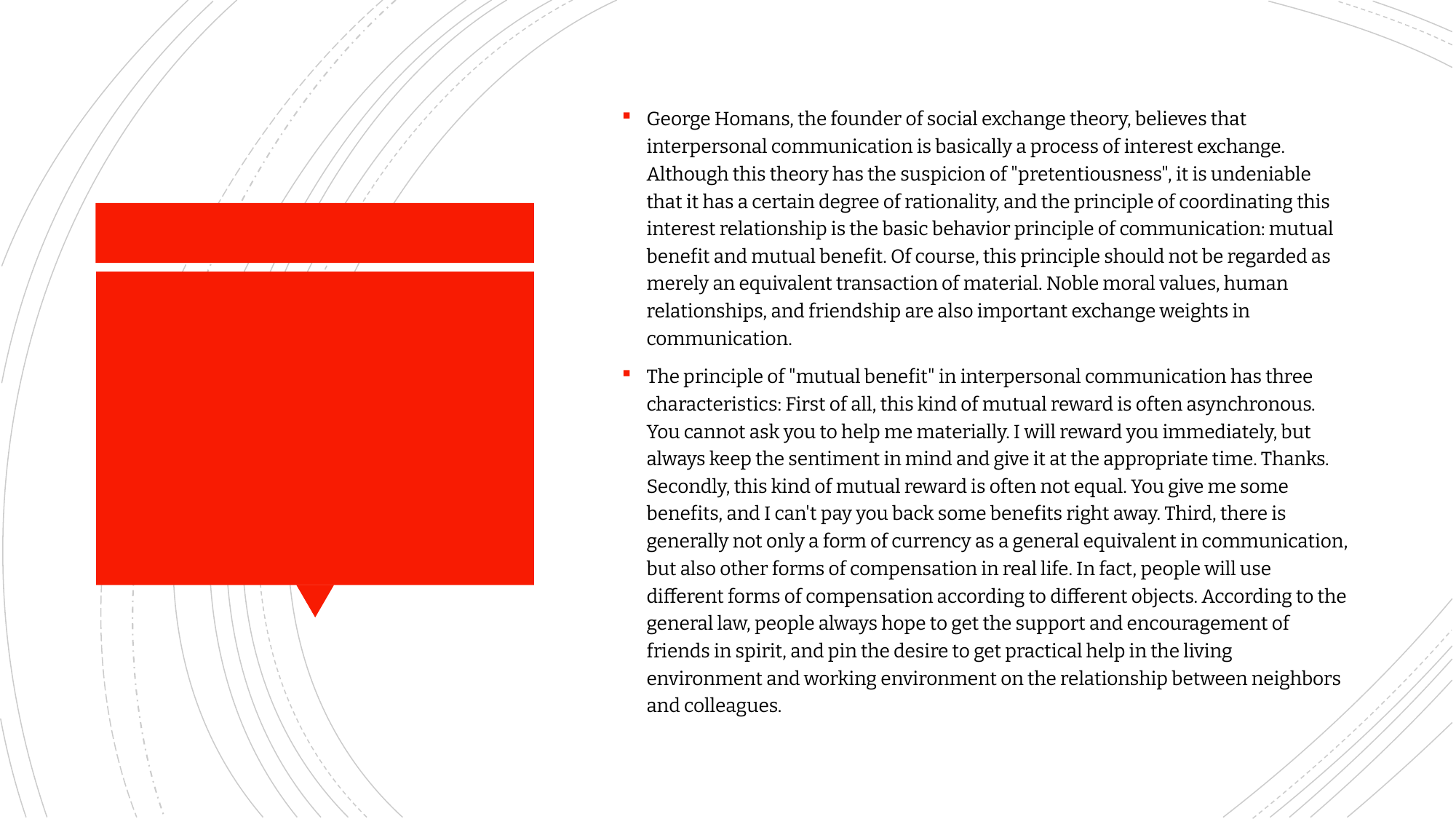

George Homans, the founder of social exchange theory, believes that interpersonal communication is basically a process of interest exchange. Although this theory has the suspicion of "pretentiousness", it is undeniable that it has a certain degree of rationality, and the principle of coordinating this interest relationship is the basic behavior principle of communication: mutual benefit and mutual benefit. Of course, this principle should not be regarded as merely an equivalent transaction of material. Noble moral values, human relationships, and friendship are also important exchange weights in communication.
The principle of "mutual benefit" in interpersonal communication has three characteristics: First of all, this kind of mutual reward is often asynchronous. You cannot ask you to help me materially. I will reward you immediately, but always keep the sentiment in mind and give it at the appropriate time. Thanks. Secondly, this kind of mutual reward is often not equal. You give me some benefits, and I can't pay you back some benefits right away. Third, there is generally not only a form of currency as a general equivalent in communication, but also other forms of compensation in real life. In fact, people will use different forms of compensation according to different objects. According to the general law, people always hope to get the support and encouragement of friends in spirit, and pin the desire to get practical help in the living environment and working environment on the relationship between neighbors and colleagues.
#